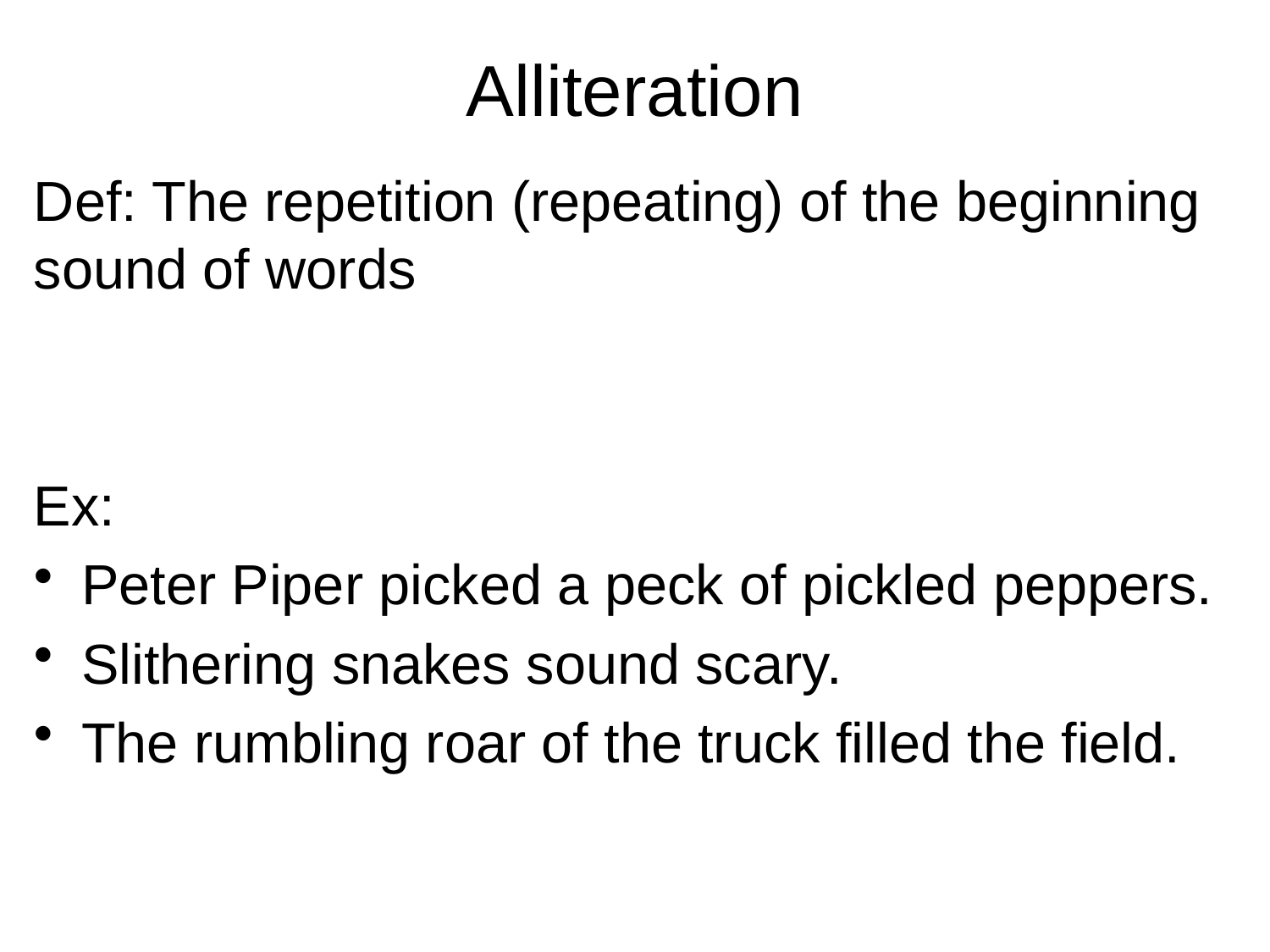

# Alliteration
Def: The repetition (repeating) of the beginning sound of words

Ex:
Peter Piper picked a peck of pickled peppers.
Slithering snakes sound scary.
The rumbling roar of the truck filled the field.